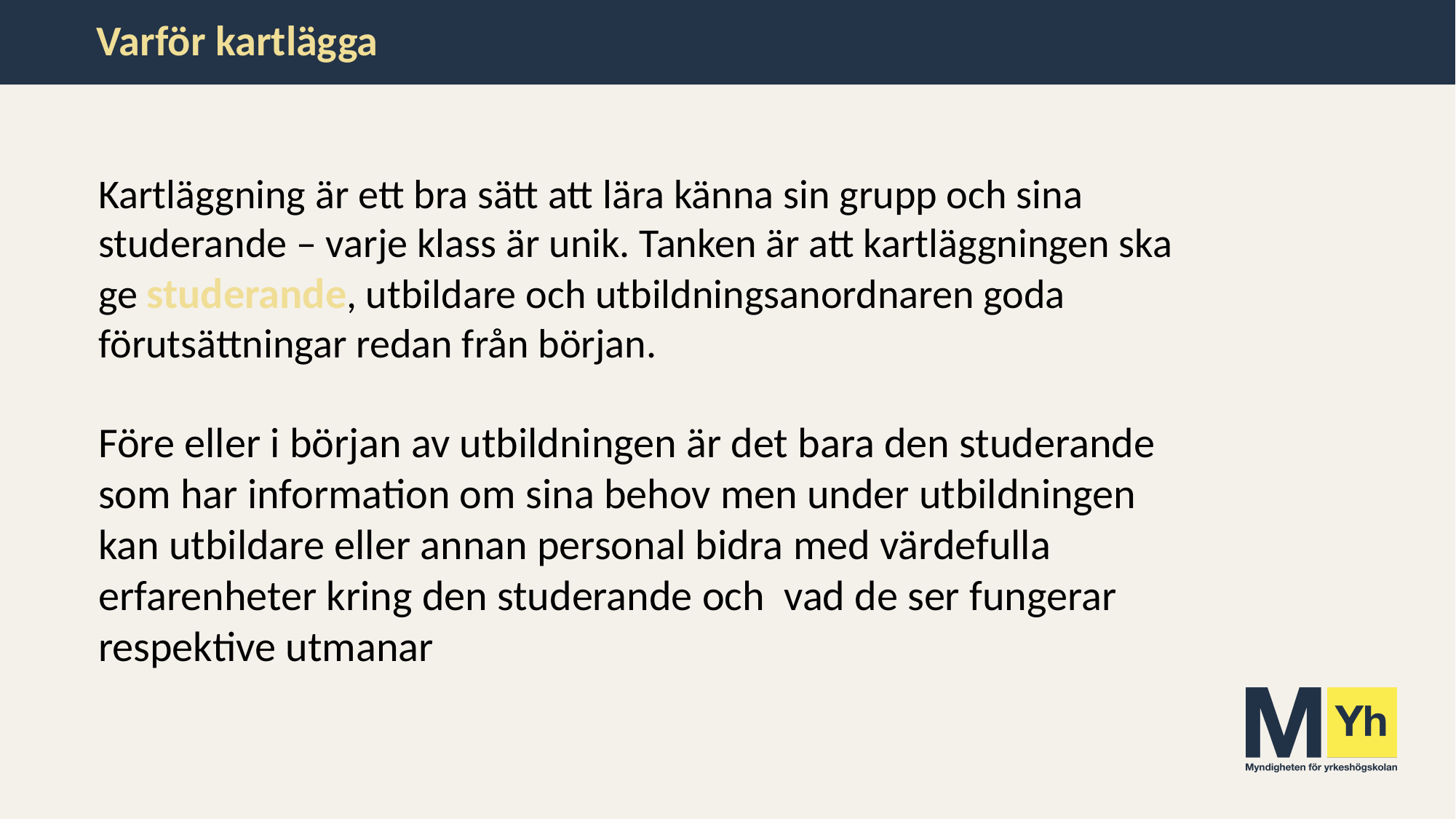

# Varför kartlägga
Kartläggning är ett bra sätt att lära känna sin grupp och sina studerande – varje klass är unik. Tanken är att kartläggningen ska ge studerande, utbildare och utbildningsanordnaren goda förutsättningar redan från början.
Före eller i början av utbildningen är det bara den studerande som har information om sina behov men under utbildningen kan utbildare eller annan personal bidra med värdefulla erfarenheter kring den studerande och  vad de ser fungerar respektive utmanar